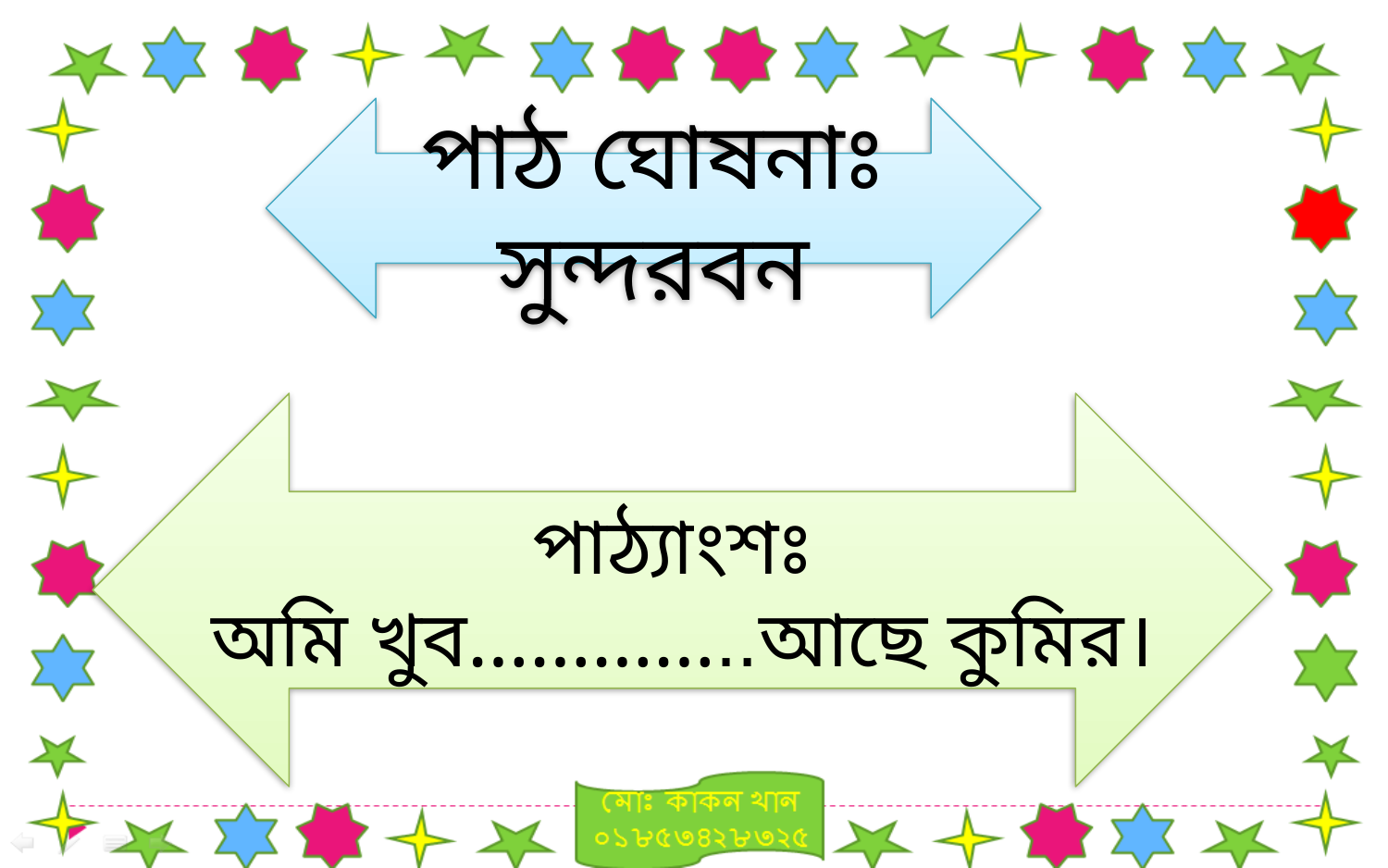

পাঠ ঘোষনাঃ সুন্দরবন
পাঠ্যাংশঃ
অমি খুব…………..আছে কুমির।